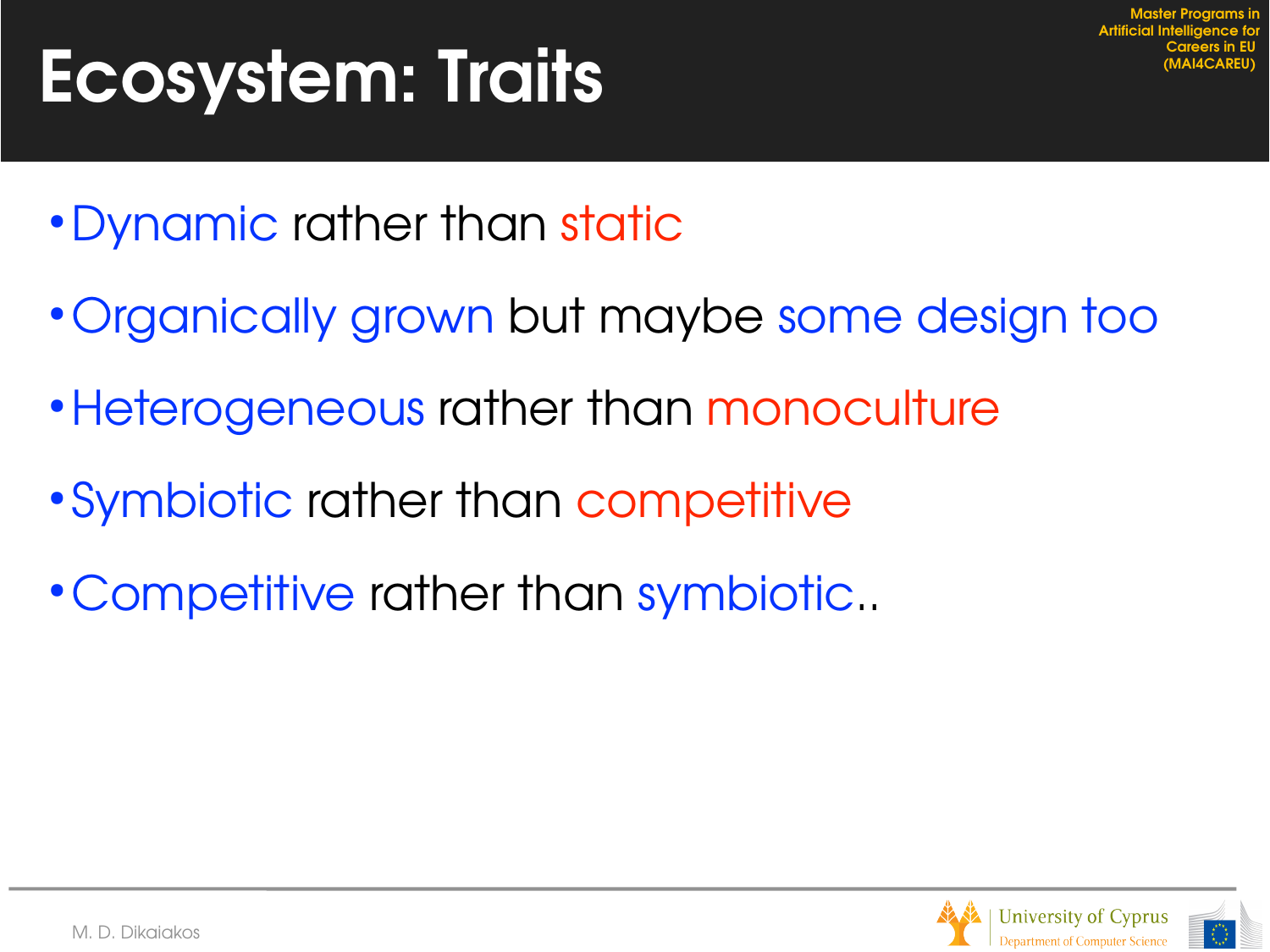

# Ecosystem: Traits
Dynamic rather than static
Organically grown but maybe some design too
Heterogeneous rather than monoculture
Symbiotic rather than competitive
Competitive rather than symbiotic..
75